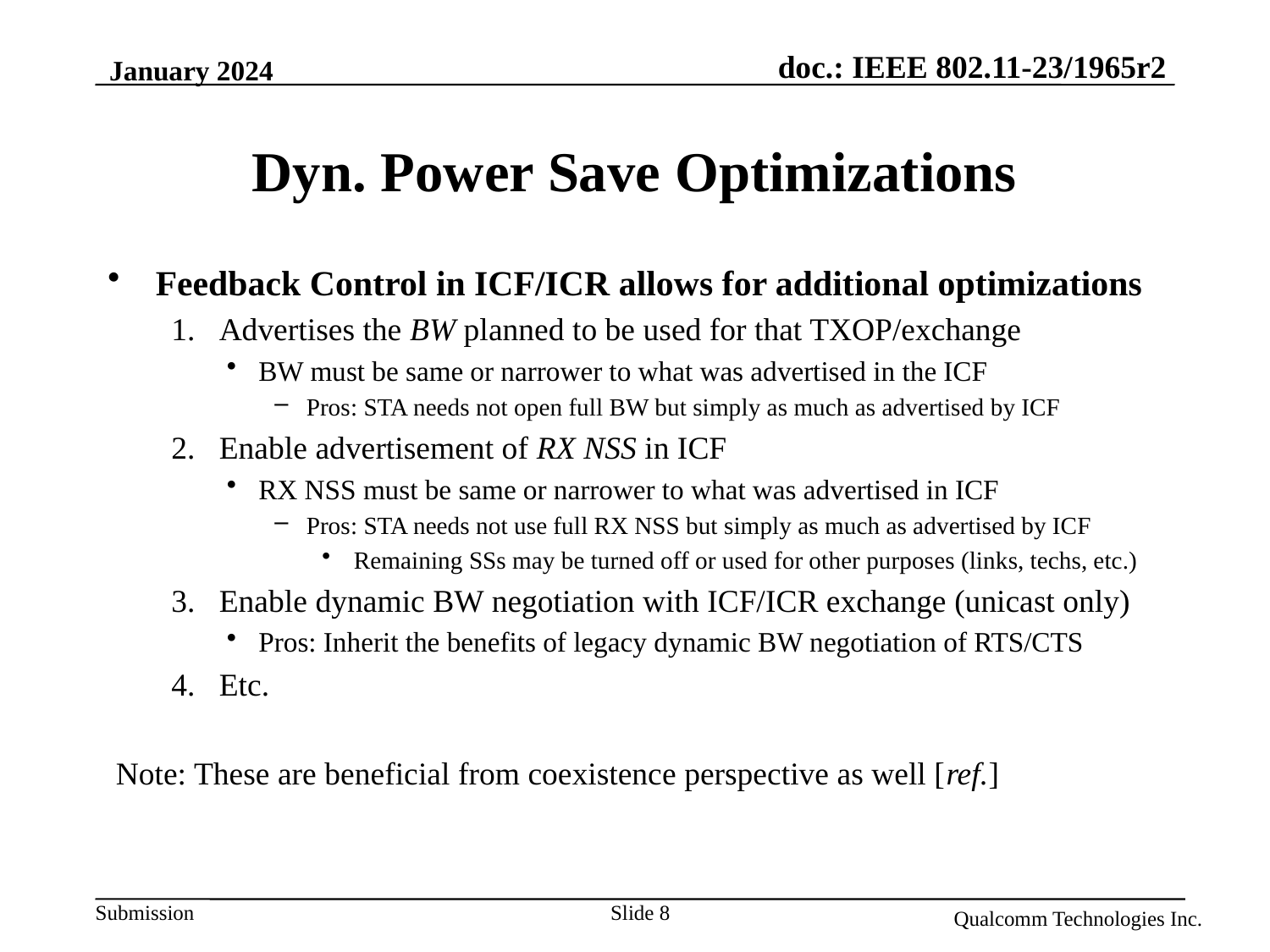

January 2024
# Dyn. Power Save Optimizations
Feedback Control in ICF/ICR allows for additional optimizations
Advertises the BW planned to be used for that TXOP/exchange
BW must be same or narrower to what was advertised in the ICF
Pros: STA needs not open full BW but simply as much as advertised by ICF
Enable advertisement of RX NSS in ICF
RX NSS must be same or narrower to what was advertised in ICF
Pros: STA needs not use full RX NSS but simply as much as advertised by ICF
Remaining SSs may be turned off or used for other purposes (links, techs, etc.)
Enable dynamic BW negotiation with ICF/ICR exchange (unicast only)
Pros: Inherit the benefits of legacy dynamic BW negotiation of RTS/CTS
Etc.

Note: These are beneficial from coexistence perspective as well [ref.]
Slide 8
Qualcomm Technologies Inc.